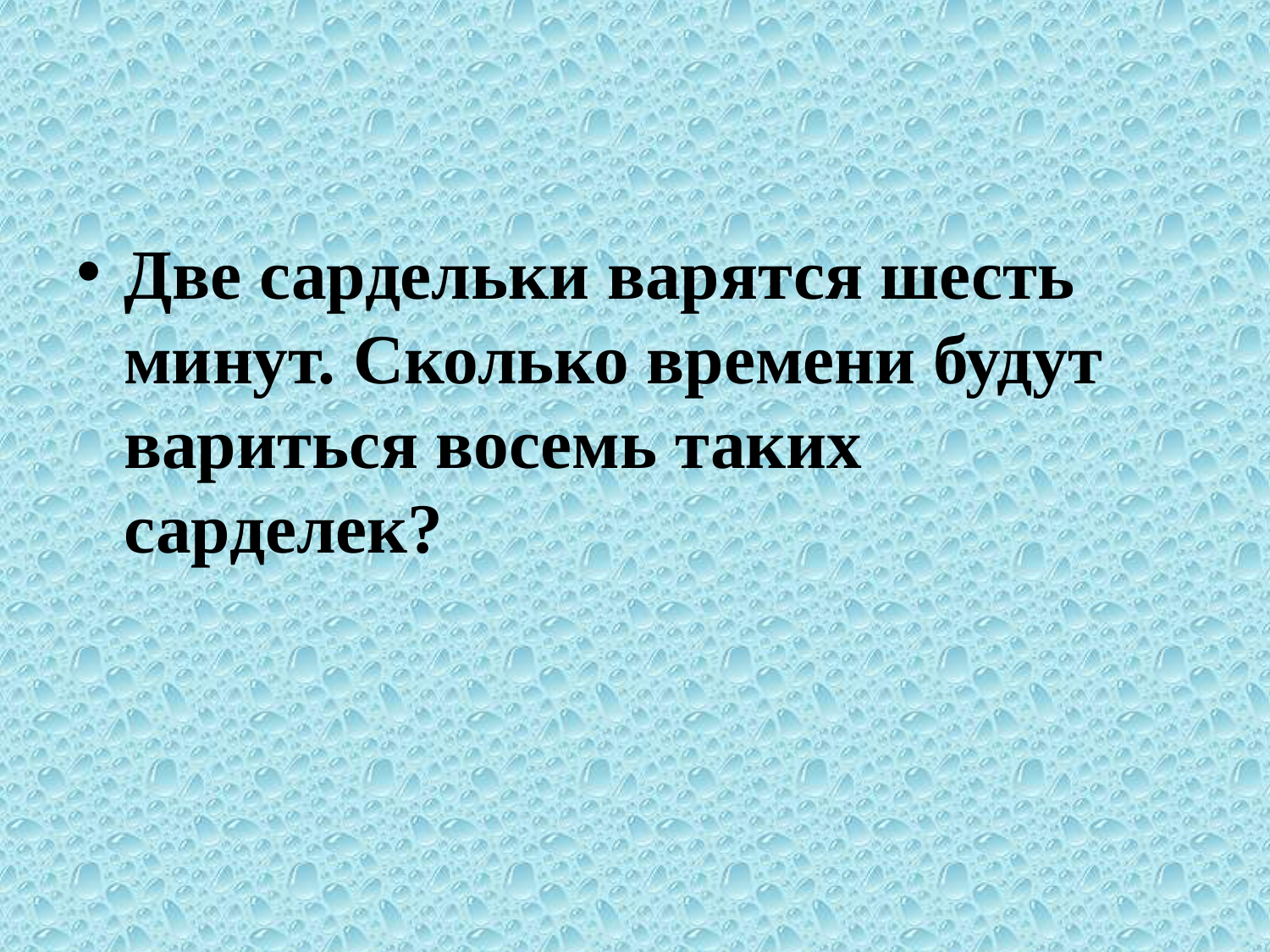

#
Две сардельки варятся шесть минут. Сколько времени будут вариться восемь таких сарделек?